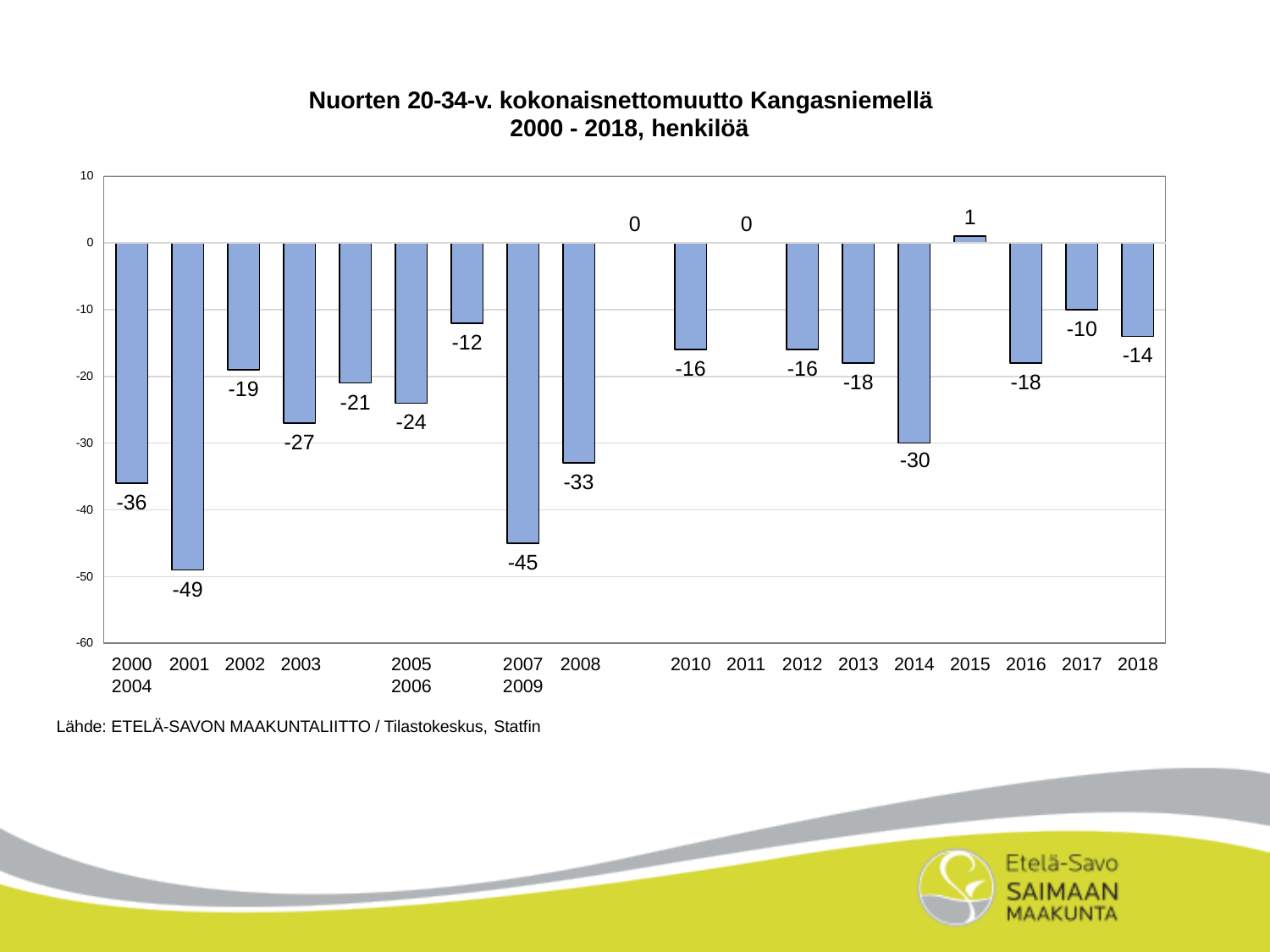

Nuorten 20-34-v. kokonaisnettomuutto Kangasniemellä  2000 - 2018, henkilöä
10

1
0
0
0

-10

-10
-12
-14
-16
-16
-20
-18
-18
-19

-21
-24
-27
-30

-30
-33
-36
-40

-45
-50
-49

-60

2000	2001	2002	2003	2004
2005	2006
2007	2008	2009
2010
2011
2012
2013
2014
2015
2016
2017
2018
Lähde: ETELÄ-SAVON MAAKUNTALIITTO / Tilastokeskus, Statfin